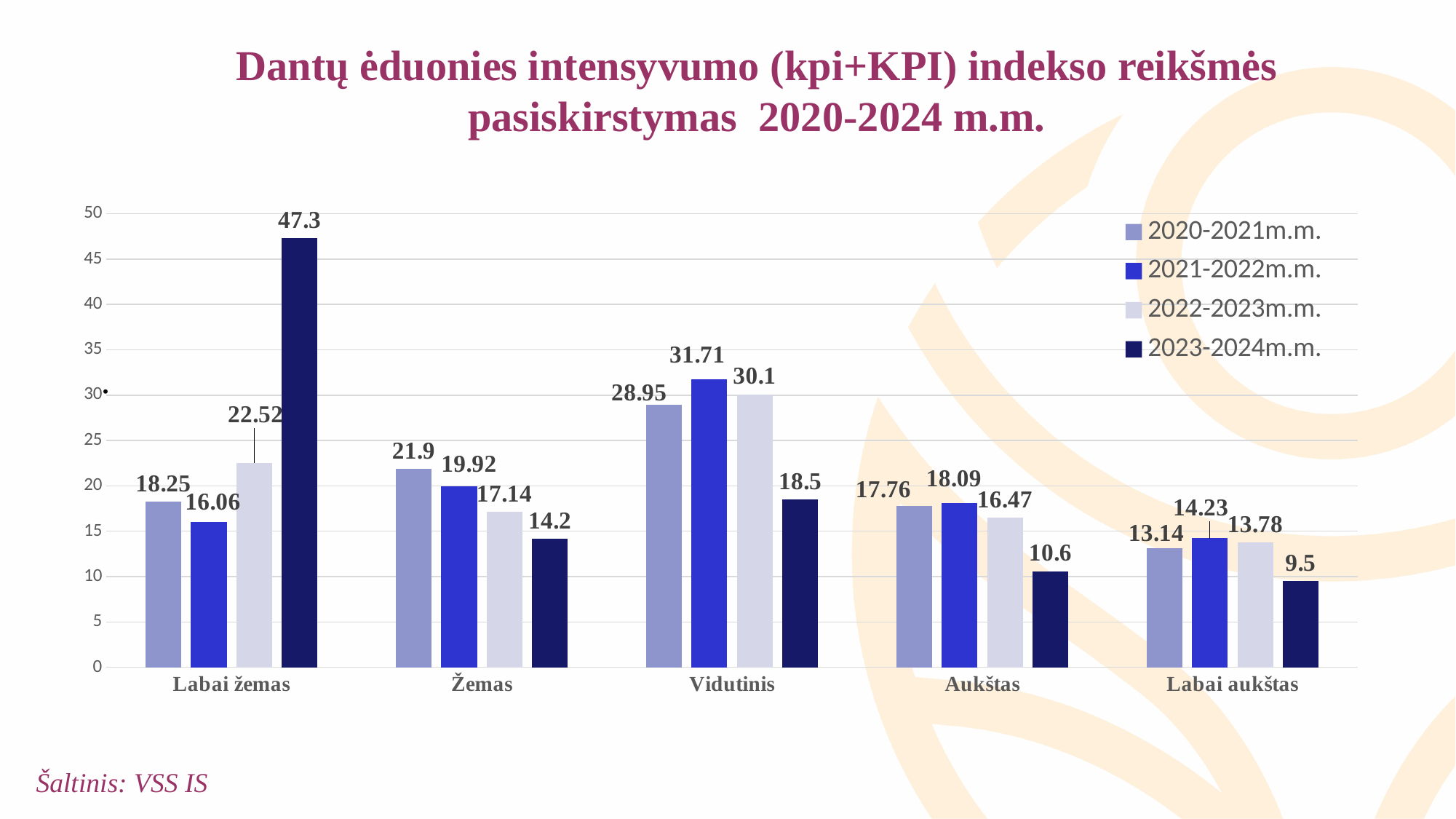

Dantų ėduonies intensyvumo (kpi+KPI) indekso reikšmės pasiskirstymas  2020-2024 m.m.

### Chart

| Category | 2020-2021m.m. | 2021-2022m.m. | 2022-2023m.m. | 2023-2024m.m. |
|---|---|---|---|---|
| Labai žemas | 18.25 | 16.06 | 22.52 | 47.3 |
| Žemas | 21.9 | 19.92 | 17.14 | 14.2 |
| Vidutinis | 28.95 | 31.71 | 30.1 | 18.5 |
| Aukštas | 17.76 | 18.09 | 16.47 | 10.6 |
| Labai aukštas | 13.14 | 14.23 | 13.78 | 9.5 |
.

Šaltinis: VSS IS